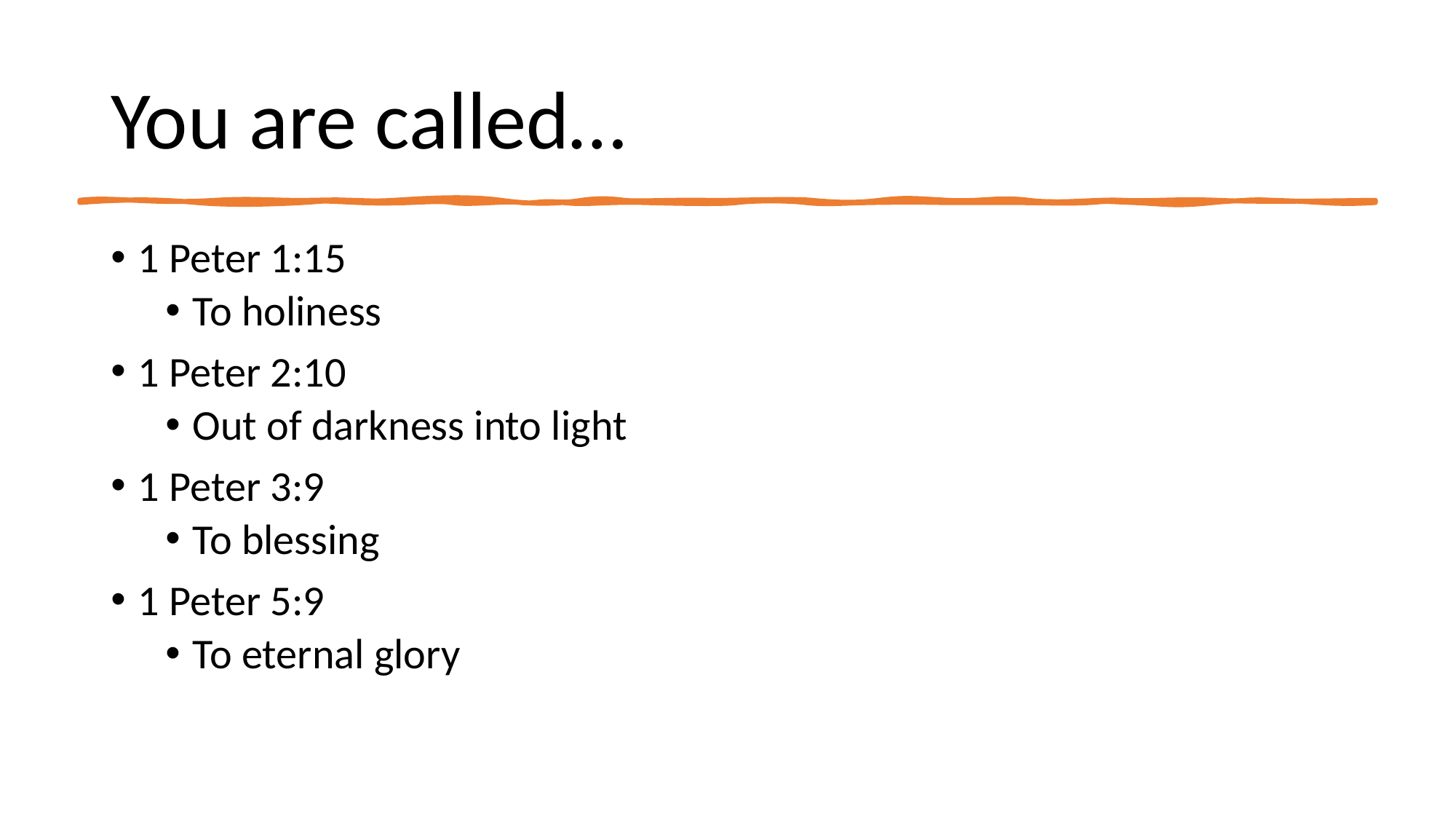

# You are called…

1 Peter 1:15
To holiness
1 Peter 2:10
Out of darkness into light
1 Peter 3:9
To blessing
1 Peter 5:9
To eternal glory